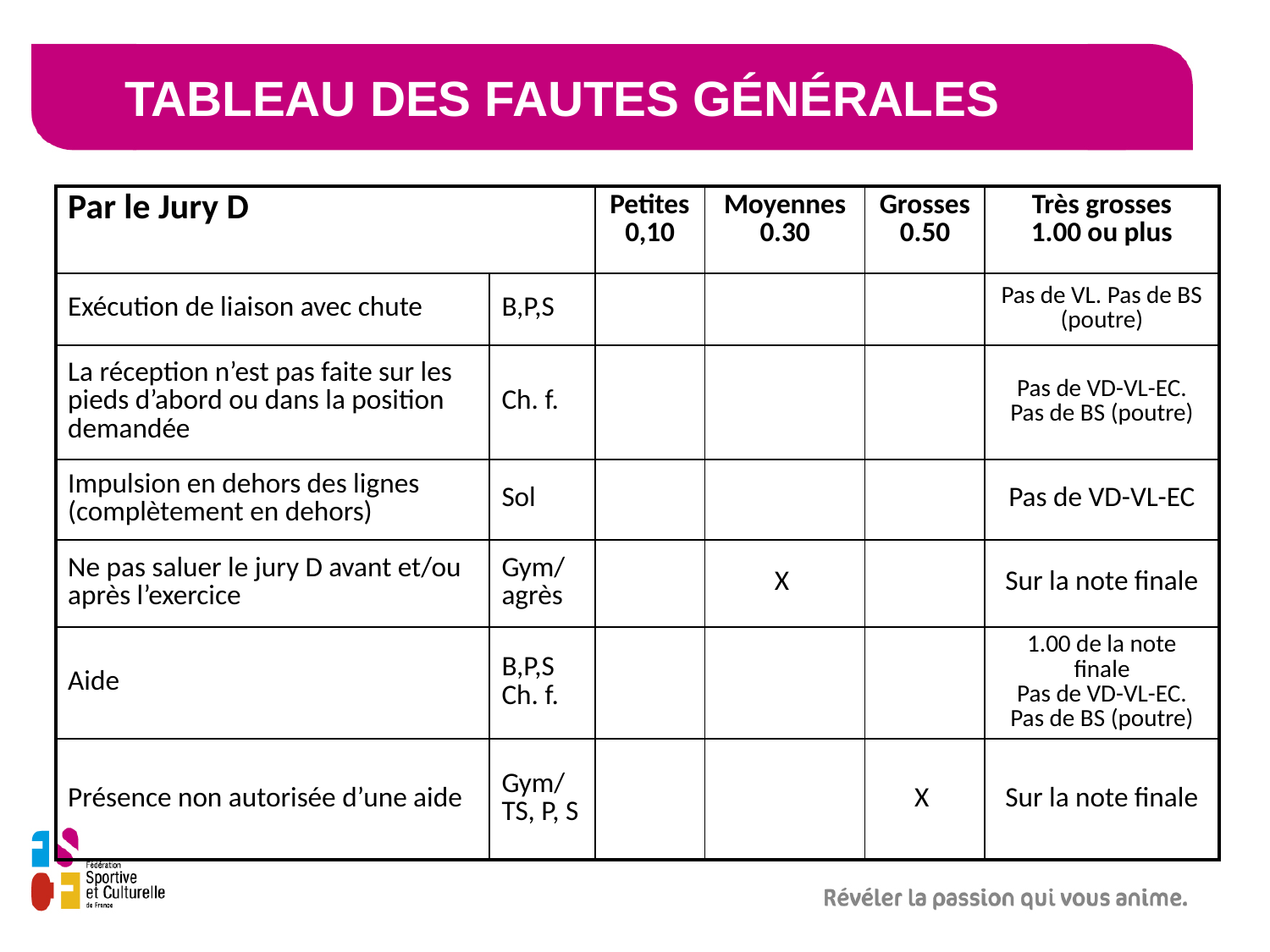

# Tableau des Fautes générales
| Par le Jury D |  | Petites 0,10 | Moyennes 0.30 | Grosses 0.50 | Très grosses 1.00 ou plus |
| --- | --- | --- | --- | --- | --- |
| Exécution de liaison avec chute | B,P,S |  |  |  | Pas de VL. Pas de BS (poutre) |
| La réception n’est pas faite sur les pieds d’abord ou dans la position demandée | Ch. f. |  |  |  | Pas de VD-VL-EC. Pas de BS (poutre) |
| Impulsion en dehors des lignes (complètement en dehors) | Sol |  |  |  | Pas de VD-VL-EC |
| Ne pas saluer le jury D avant et/ou après l’exercice | Gym/ agrès |  | X |  | Sur la note finale |
| Aide | B,P,S Ch. f. |  |  |  | 1.00 de la note finale Pas de VD-VL-EC. Pas de BS (poutre) |
| Présence non autorisée d’une aide | Gym/ TS, P, S |  |  | X | Sur la note finale |